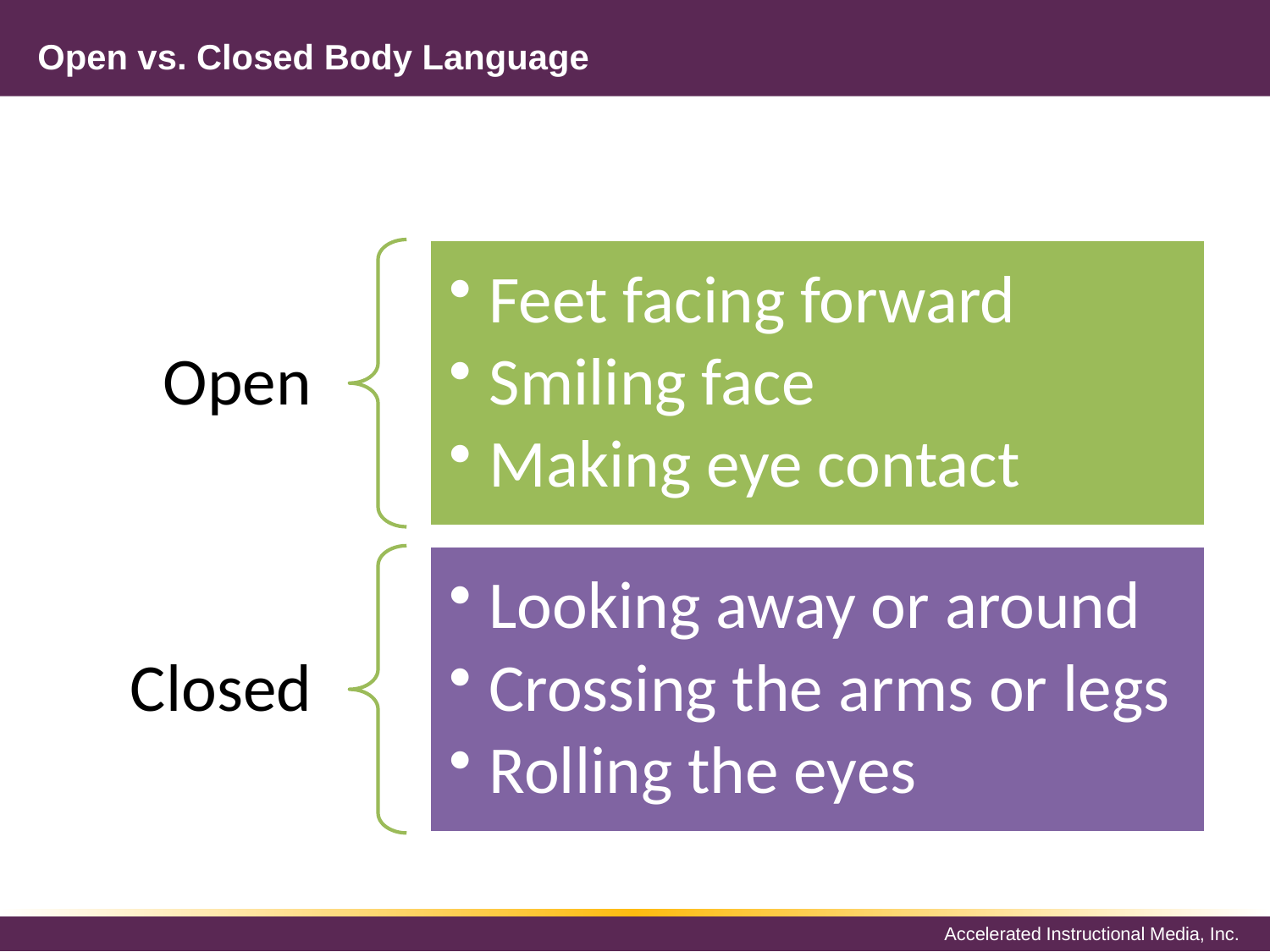

# Open vs. Closed Body Language

Feet facing forward
Smiling face
Making eye contact
Open

Looking away or around
Crossing the arms or legs
Rolling the eyes
Closed